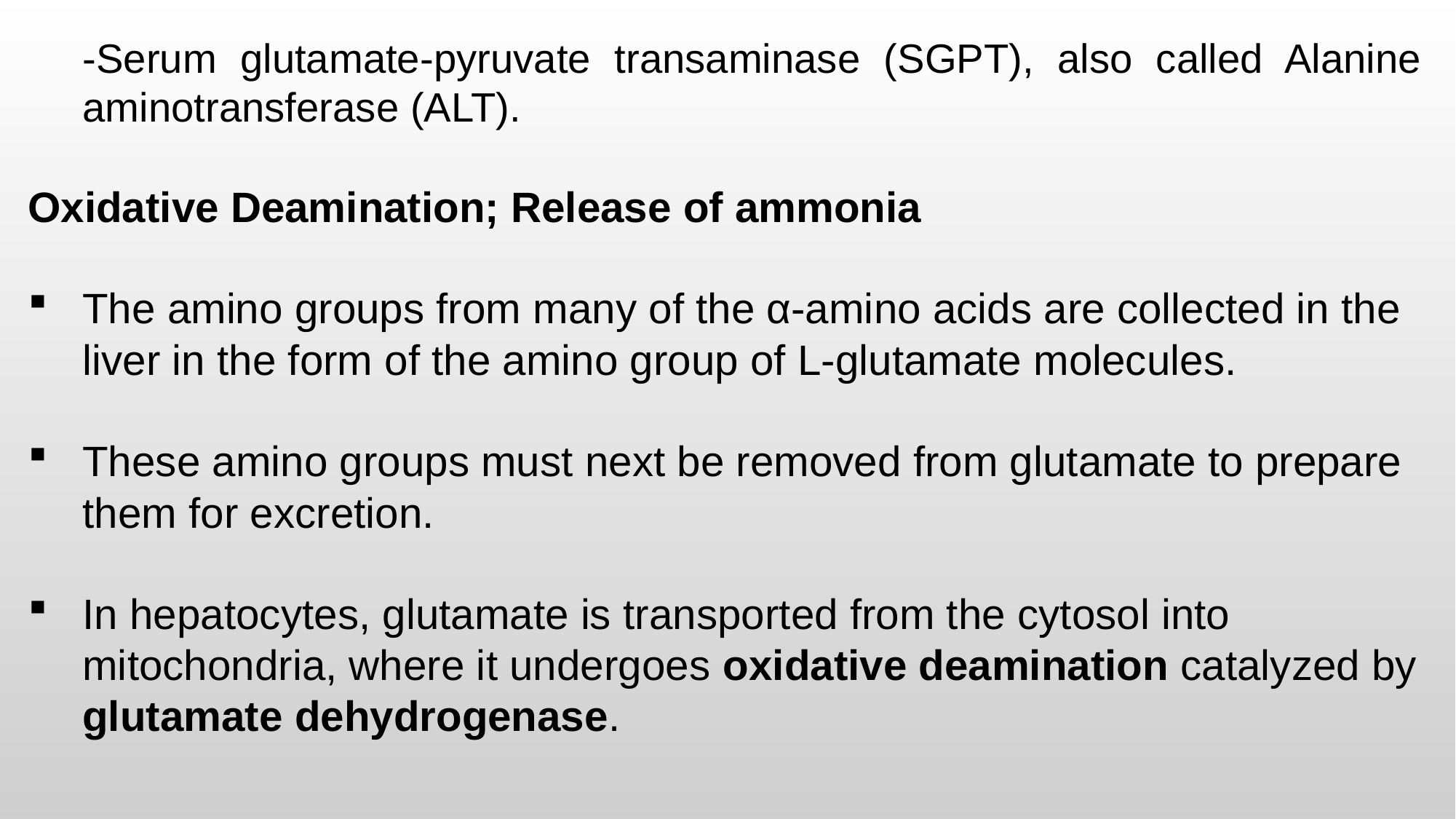

-Serum glutamate-pyruvate transaminase (SGPT), also called Alanine aminotransferase (ALT).

Oxidative Deamination; Release of ammonia

The amino groups from many of the α-amino acids are collected in the liver in the form of the amino group of L-glutamate molecules.

These amino groups must next be removed from glutamate to prepare them for excretion.

In hepatocytes, glutamate is transported from the cytosol into mitochondria, where it undergoes oxidative deamination catalyzed by glutamate dehydrogenase.